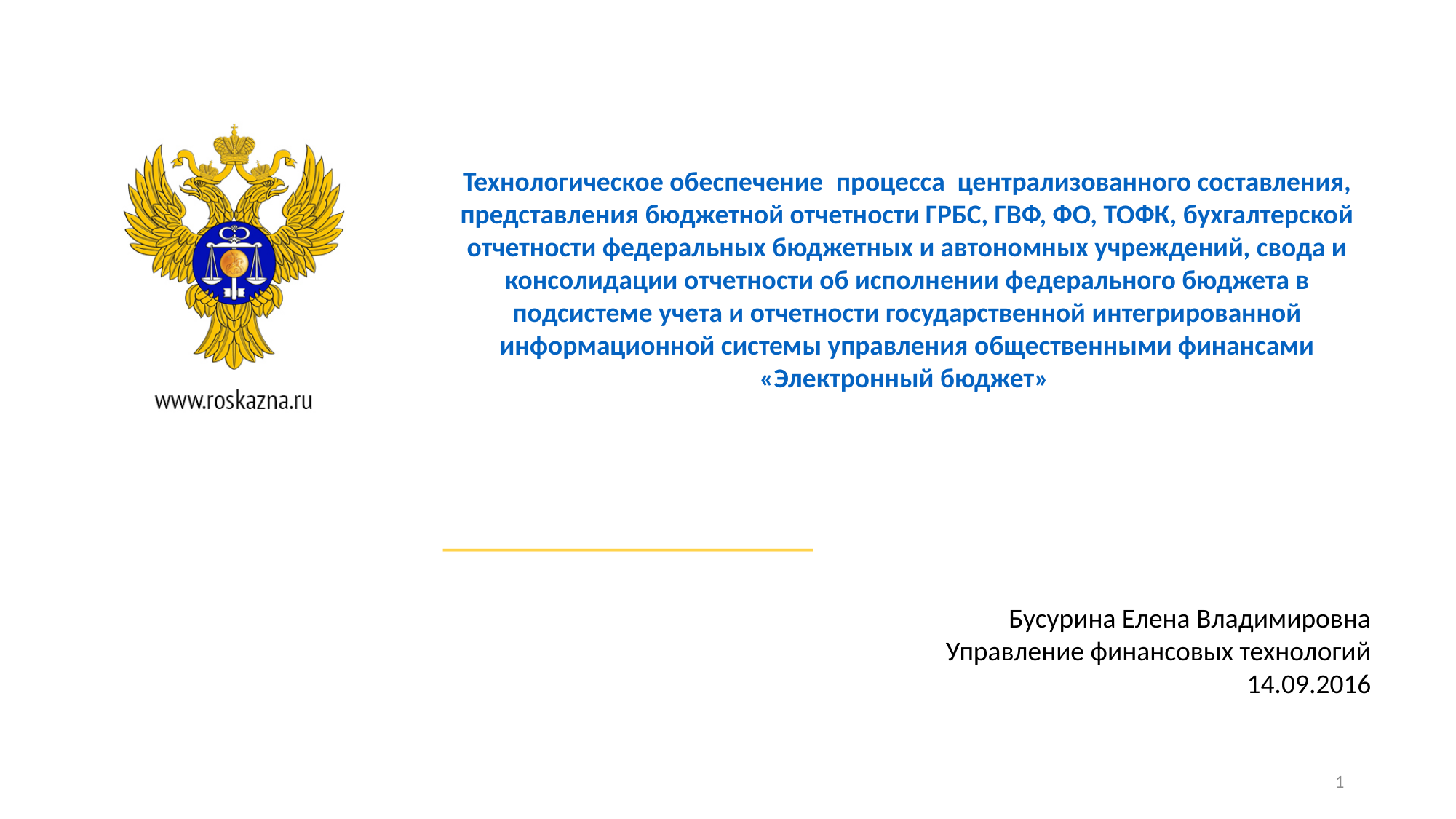

Технологическое обеспечение  процесса  централизованного составления, представления бюджетной отчетности ГРБС, ГВФ, ФО, ТОФК, бухгалтерской отчетности федеральных бюджетных и автономных учреждений, свода и консолидации отчетности об исполнении федерального бюджета в подсистеме учета и отчетности государственной интегрированной информационной системы управления общественными финансами «Электронный бюджет»
Бусурина Елена Владимировна
Управление финансовых технологий
14.09.2016
1